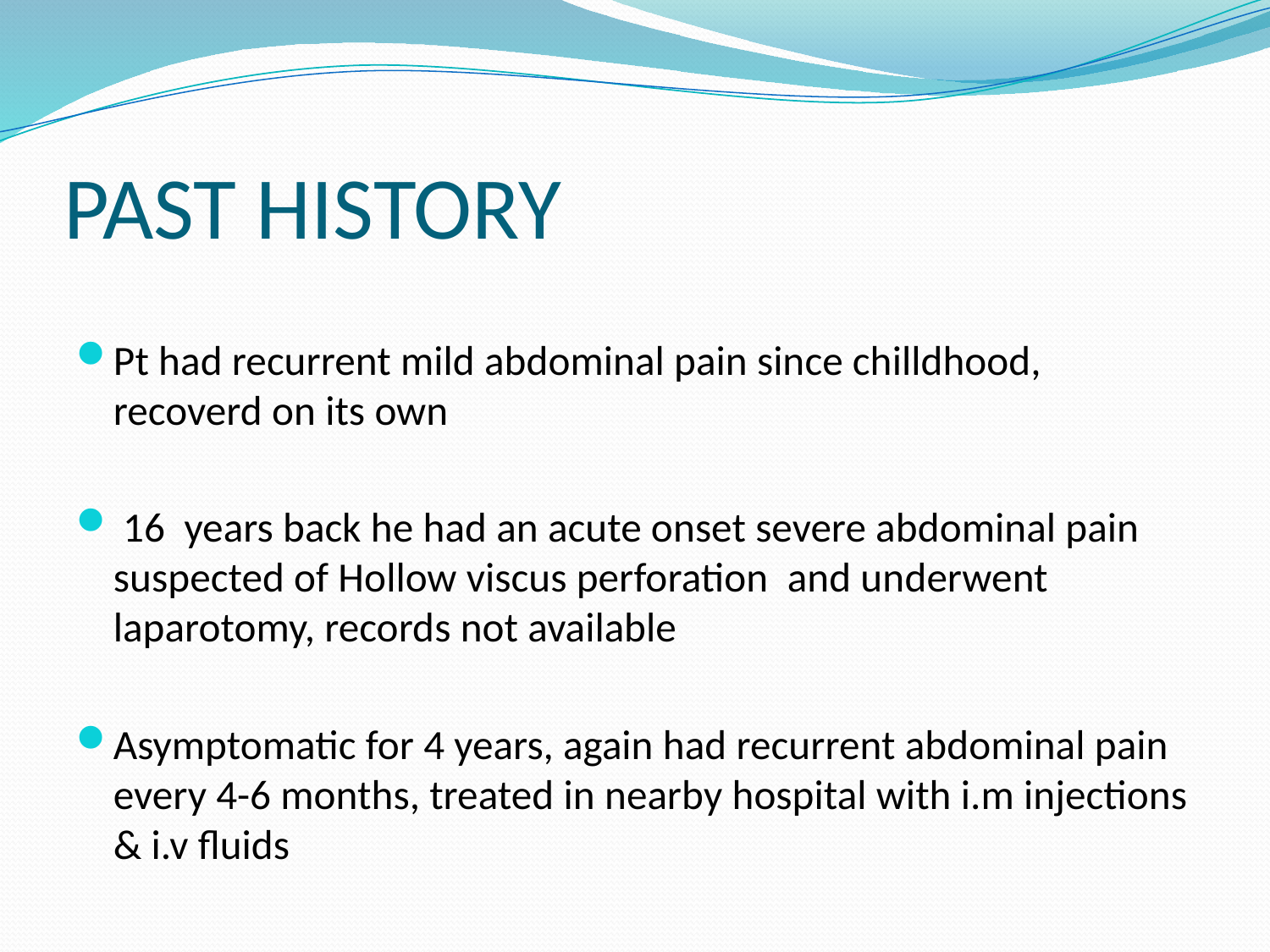

# PAST HISTORY

Pt had recurrent mild abdominal pain since chilldhood, recoverd on its own

 16  years back he had an acute onset severe abdominal pain suspected of Hollow viscus perforation  and underwent laparotomy, records not available

Asymptomatic for 4 years, again had recurrent abdominal pain every 4-6 months, treated in nearby hospital with i.m injections & i.v fluids